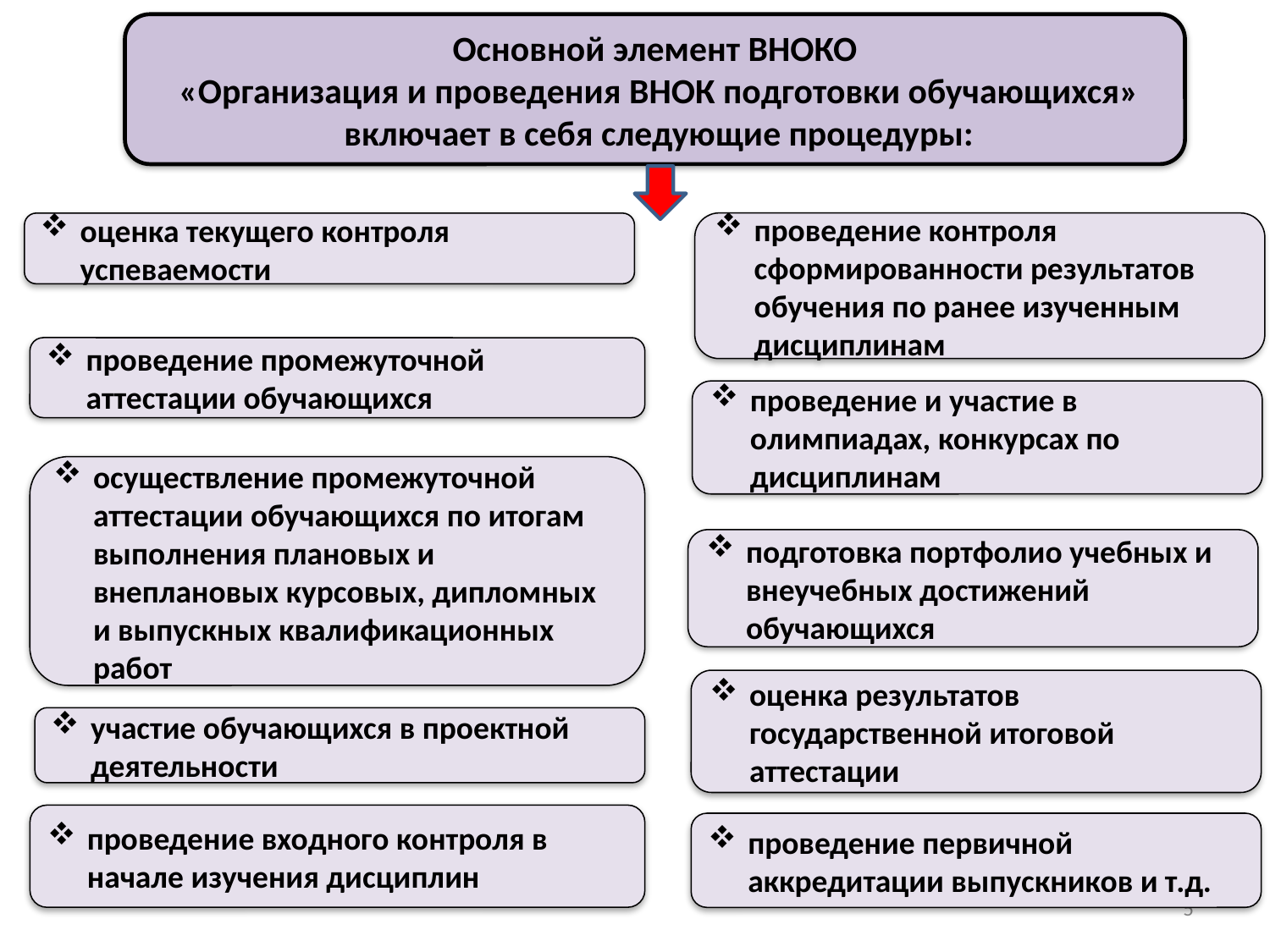

Основной элемент ВНОКО
 «Организация и проведения ВНОК подготовки обучающихся»
 включает в себя следующие процедуры:

проведение контроля сформированности результатов обучения по ранее изученным дисциплинам
оценка текущего контроля успеваемости
проведение промежуточной аттестации обучающихся
проведение и участие в олимпиадах, конкурсах по дисциплинам
осуществление промежуточной аттестации обучающихся по итогам выполнения плановых и внеплановых курсовых, дипломных и выпускных квалификационных работ
подготовка портфолио учебных и внеучебных достижений обучающихся
оценка результатов государственной итоговой аттестации
участие обучающихся в проектной деятельности
проведение входного контроля в начале изучения дисциплин
проведение первичной аккредитации выпускников и т.д.
5